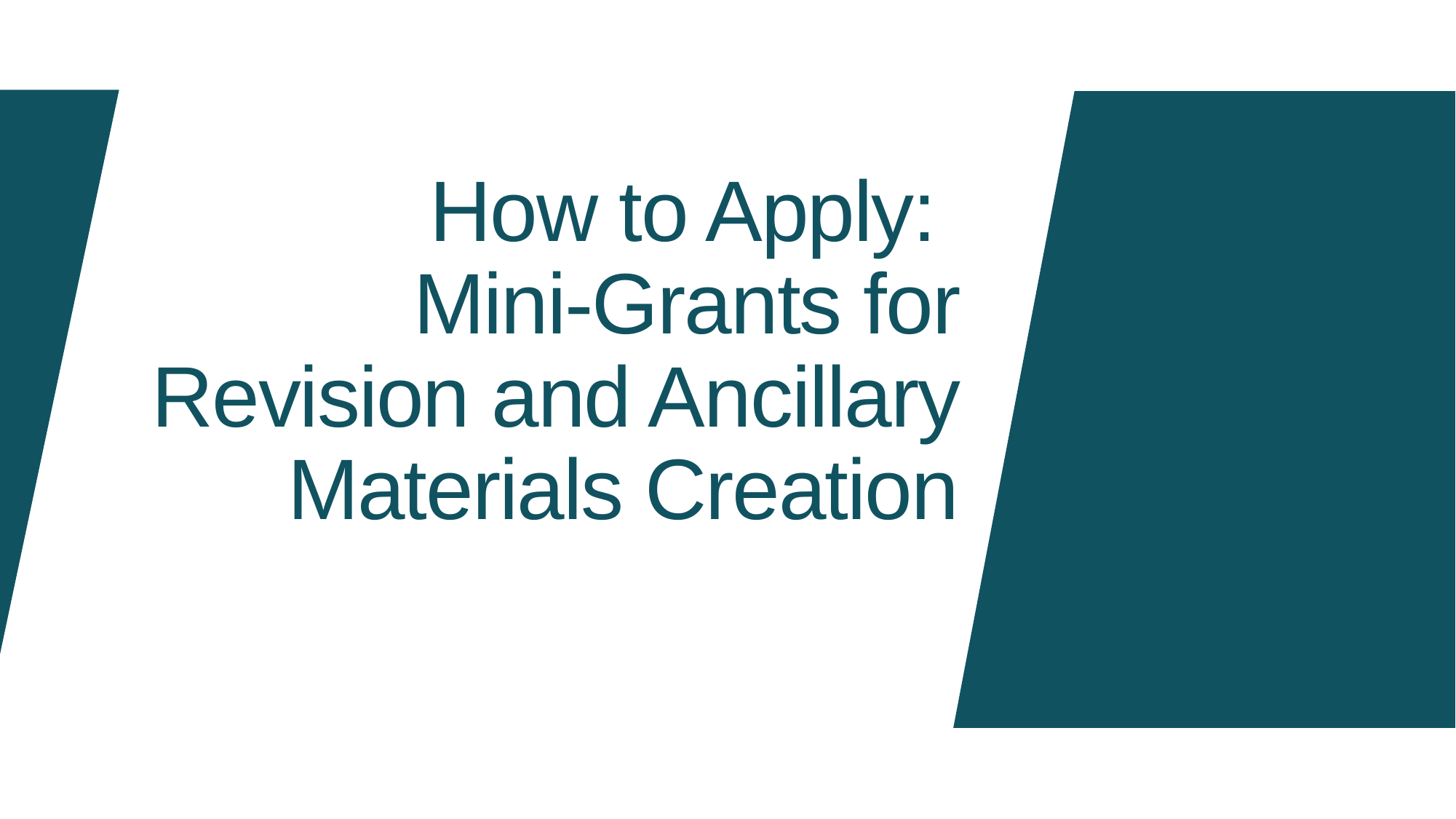

# How to Apply: Mini-Grants for Revision and Ancillary Materials Creation